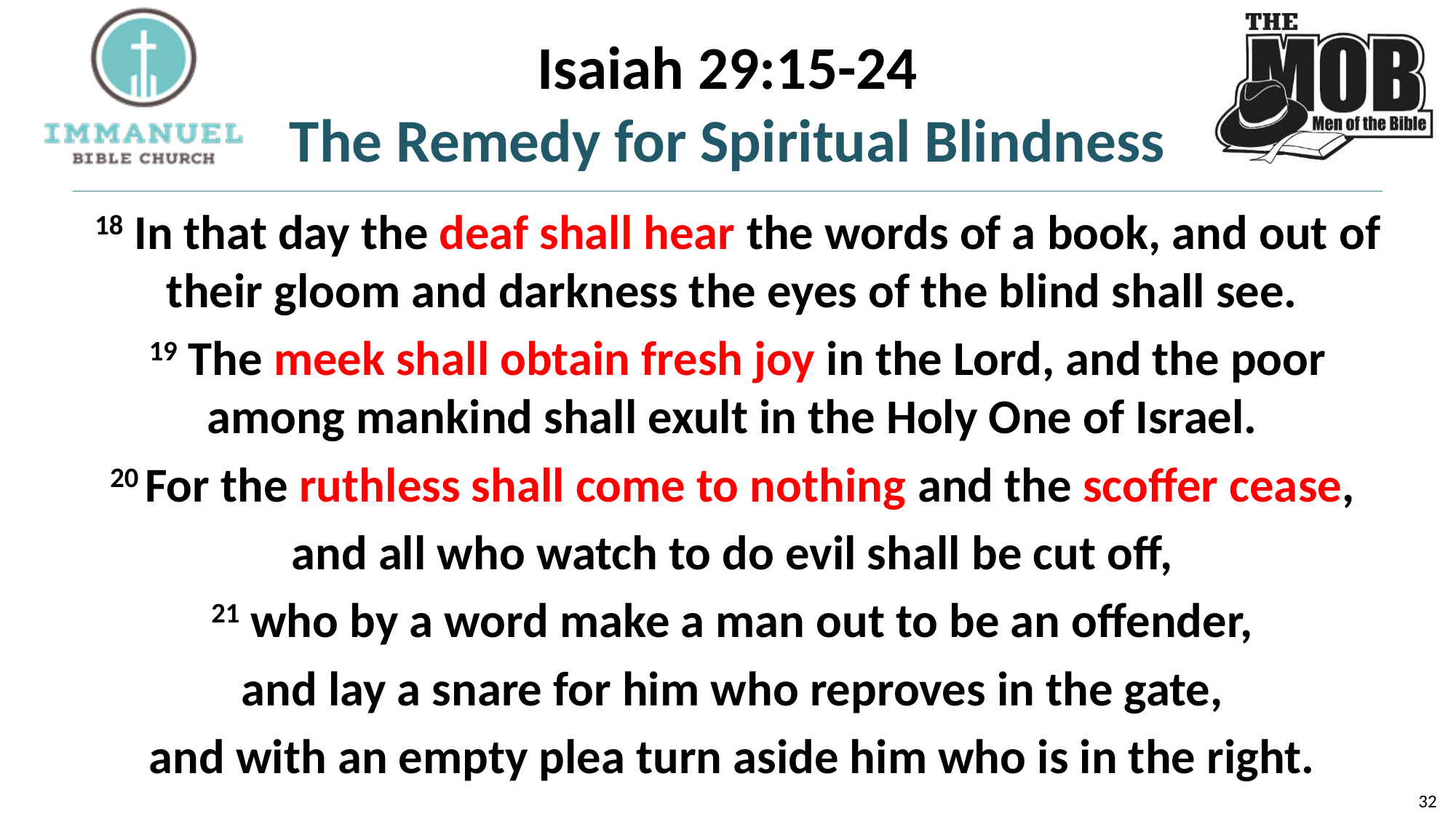

# Isaiah 29:15-24 The Remedy for Spiritual Blindness
18 In that day the deaf shall hear the words of a book, and out of their gloom and darkness the eyes of the blind shall see.
19 The meek shall obtain fresh joy in the Lord, and the poor among mankind shall exult in the Holy One of Israel.
20 For the ruthless shall come to nothing and the scoffer cease,
and all who watch to do evil shall be cut off,
21 who by a word make a man out to be an offender,
and lay a snare for him who reproves in the gate,
and with an empty plea turn aside him who is in the right.

32